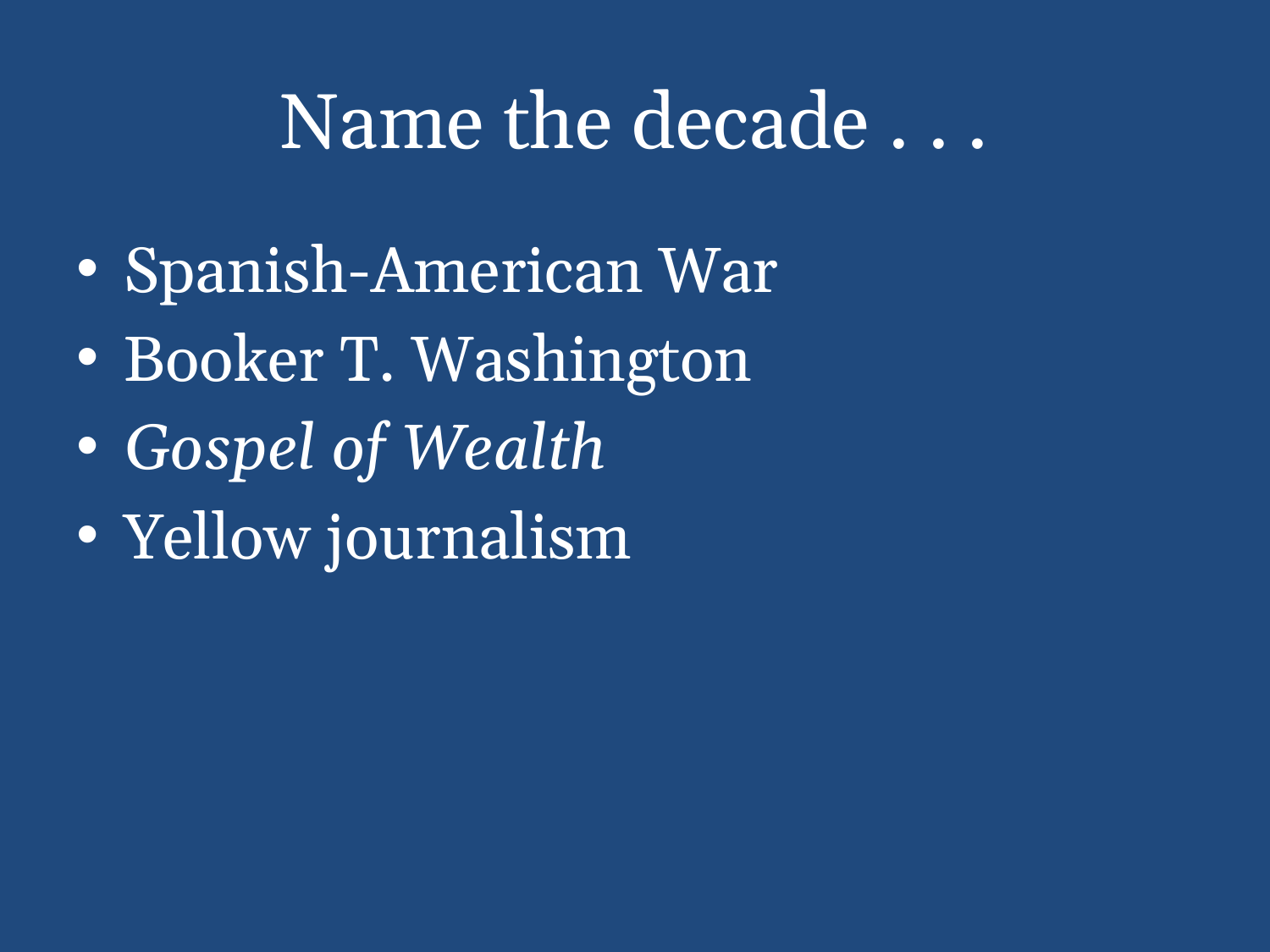

# Name the decade . . .
Spanish-American War
Booker T. Washington
Gospel of Wealth
Yellow journalism